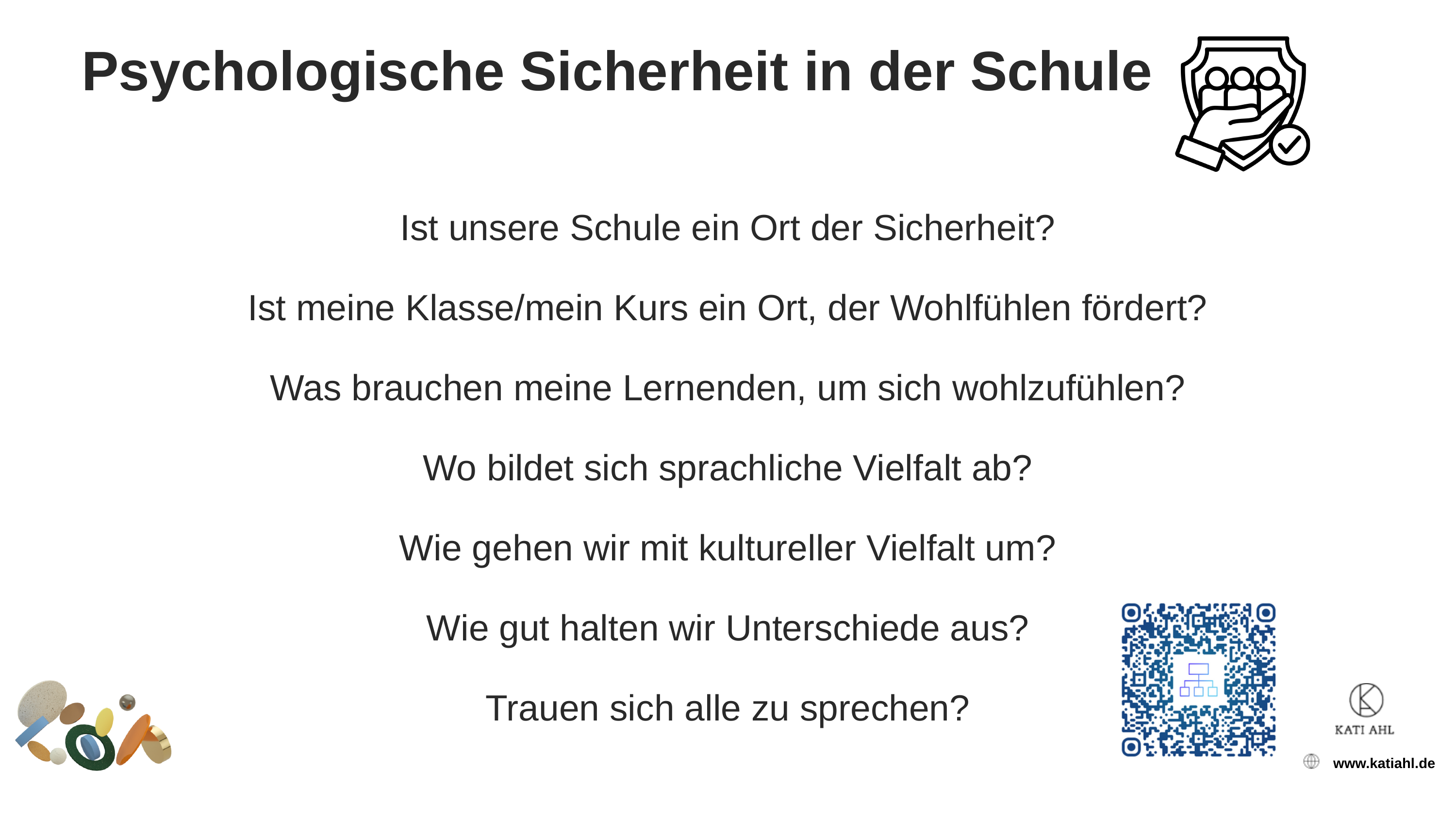

Psychologische Sicherheit in der Schule
Ist unsere Schule ein Ort der Sicherheit?

Ist meine Klasse/mein Kurs ein Ort, der Wohlfühlen fördert?

Was brauchen meine Lernenden, um sich wohlzufühlen?

Wo bildet sich sprachliche Vielfalt ab?

Wie gehen wir mit kultureller Vielfalt um?

Wie gut halten wir Unterschiede aus?

Trauen sich alle zu sprechen?

www.katiahl.de